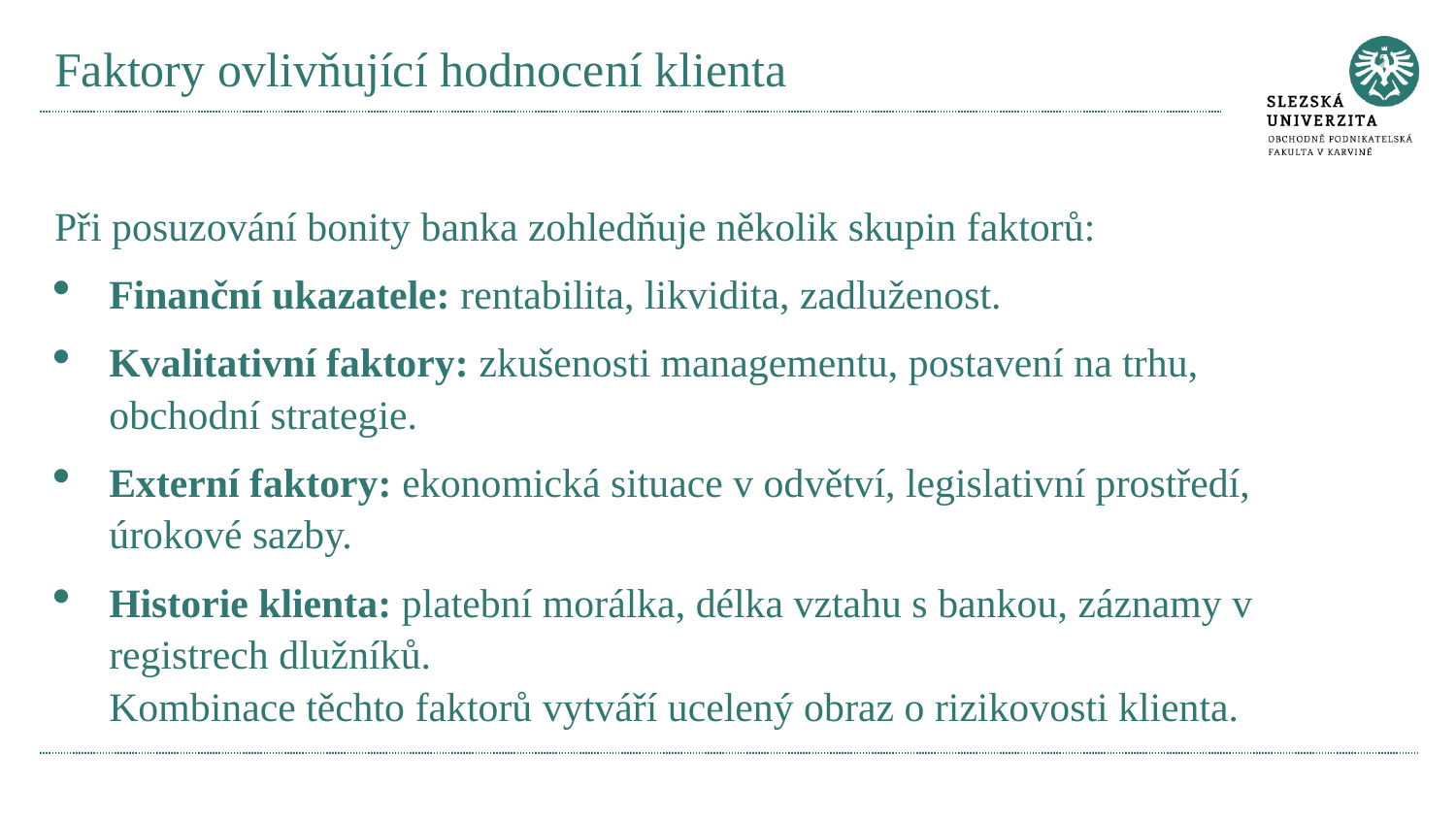

# Faktory ovlivňující hodnocení klienta
Při posuzování bonity banka zohledňuje několik skupin faktorů:
Finanční ukazatele: rentabilita, likvidita, zadluženost.
Kvalitativní faktory: zkušenosti managementu, postavení na trhu, obchodní strategie.
Externí faktory: ekonomická situace v odvětví, legislativní prostředí, úrokové sazby.
Historie klienta: platební morálka, délka vztahu s bankou, záznamy v registrech dlužníků.
Kombinace těchto faktorů vytváří ucelený obraz o rizikovosti klienta.